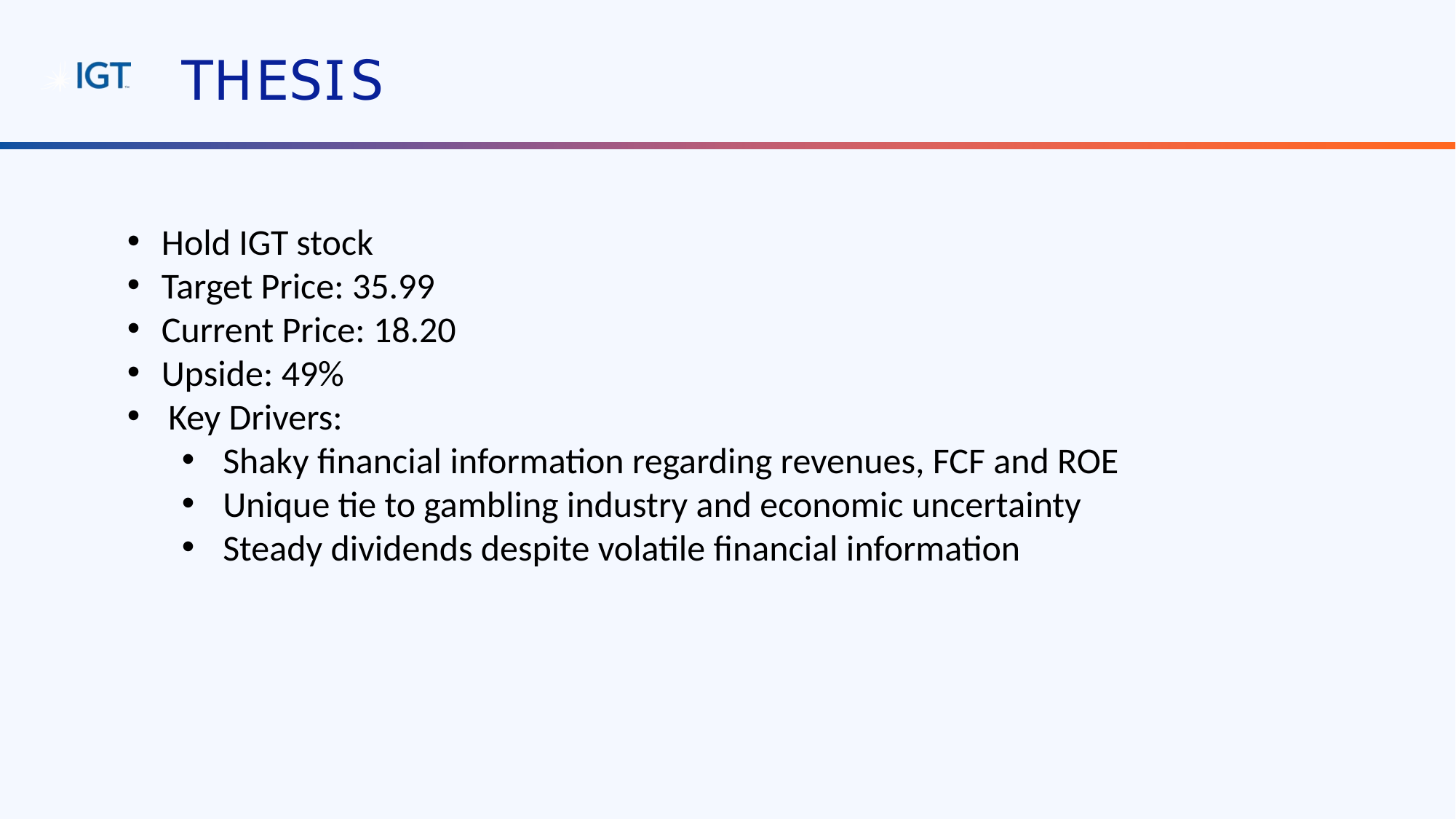

# THESIS
Hold IGT stock
Target Price: 35.99
Current Price: 18.20
Upside: 49%
Key Drivers:
Shaky financial information regarding revenues, FCF and ROE
Unique tie to gambling industry and economic uncertainty
Steady dividends despite volatile financial information